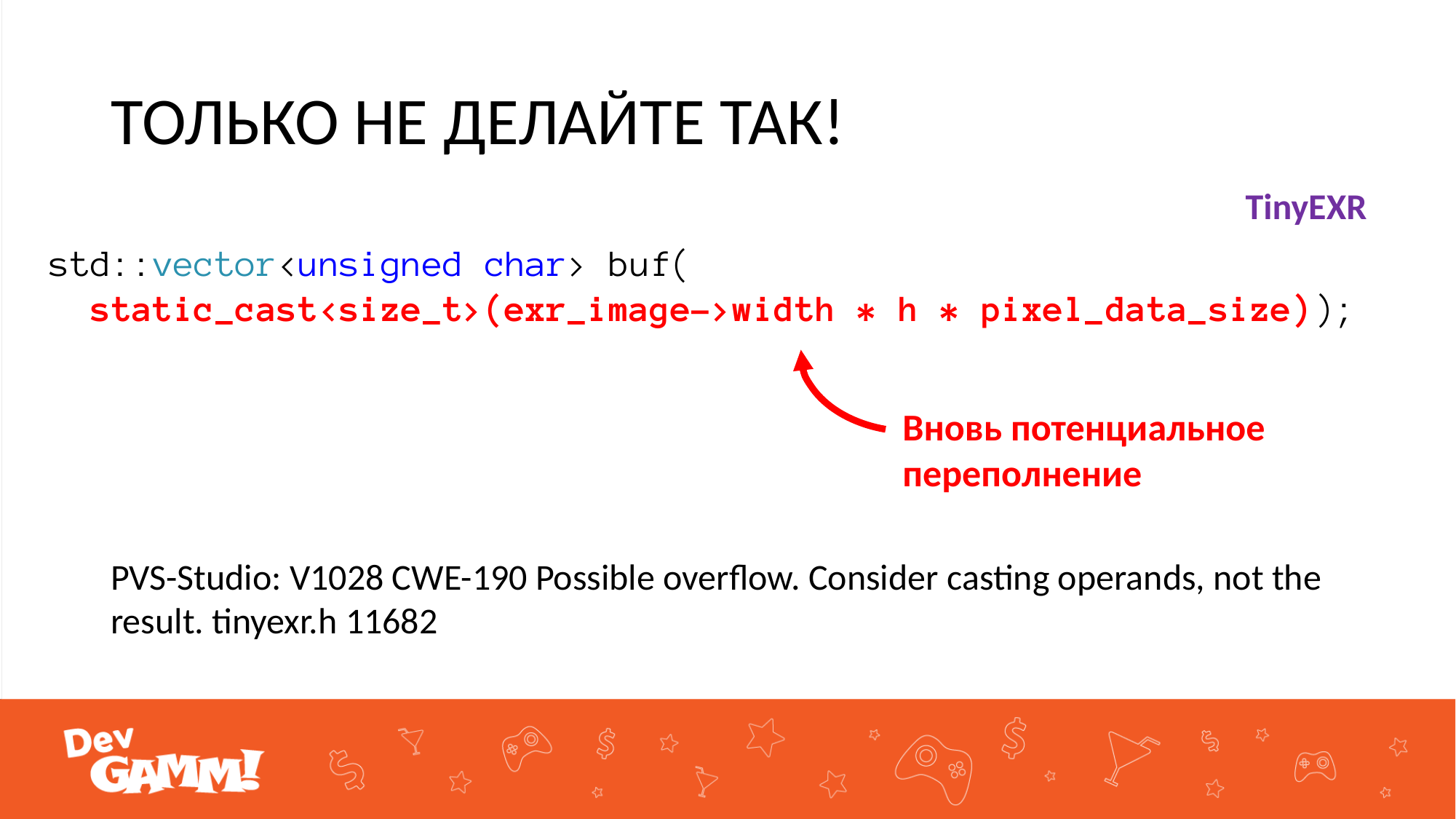

# ТОЛЬКО НЕ ДЕЛАЙТЕ ТАК!
TinyEXR
std::vector<unsigned char> buf(
  static_cast<size_t>(exr_image->width * h * pixel_data_size));

Вновь потенциальное
переполнение
PVS-Studio: V1028 CWE-190 Possible overflow. Consider casting operands, not the result. tinyexr.h 11682